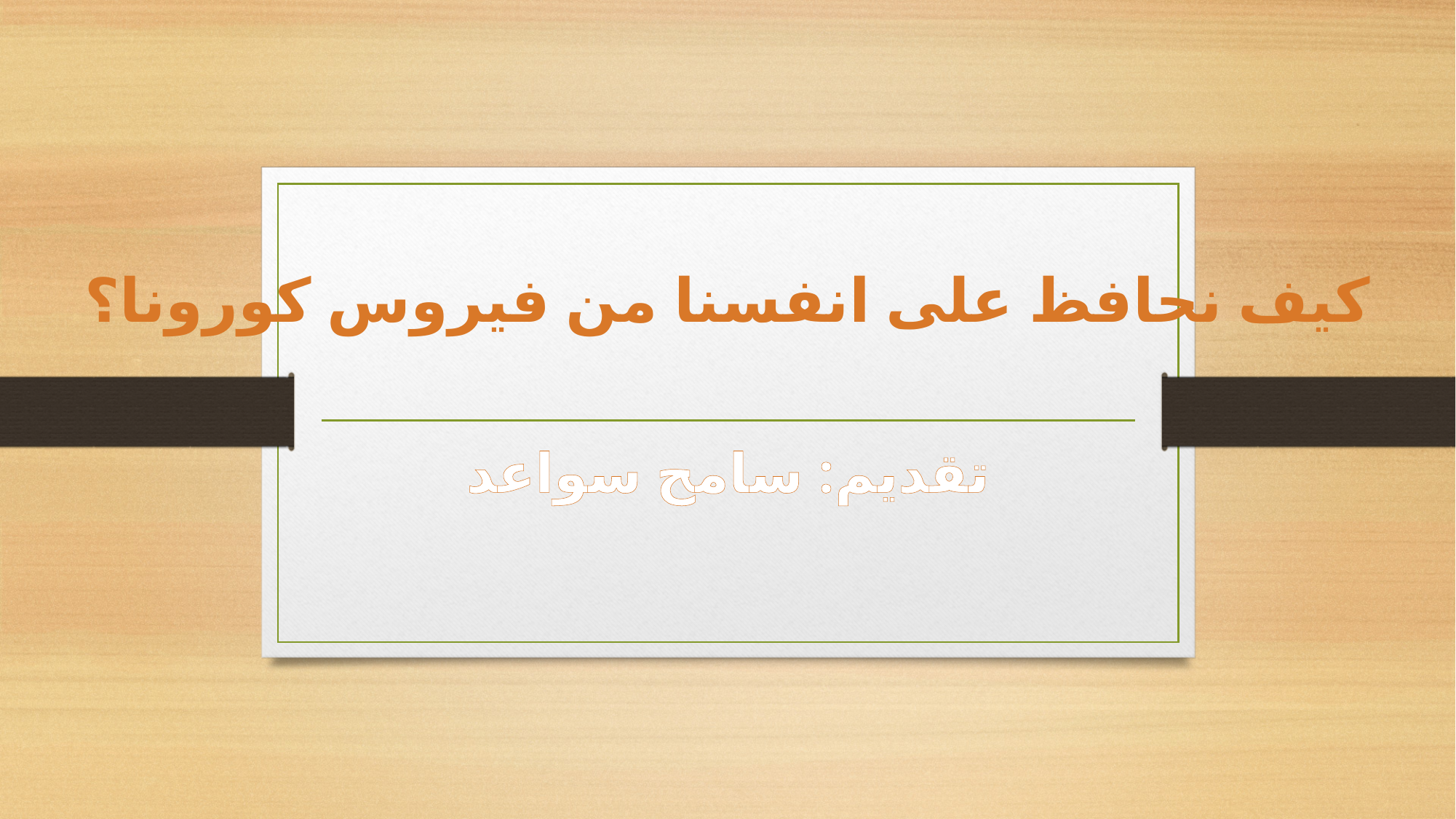

كيف نحافظ على انفسنا من فيروس كورونا؟
تقديم: سامح سواعد